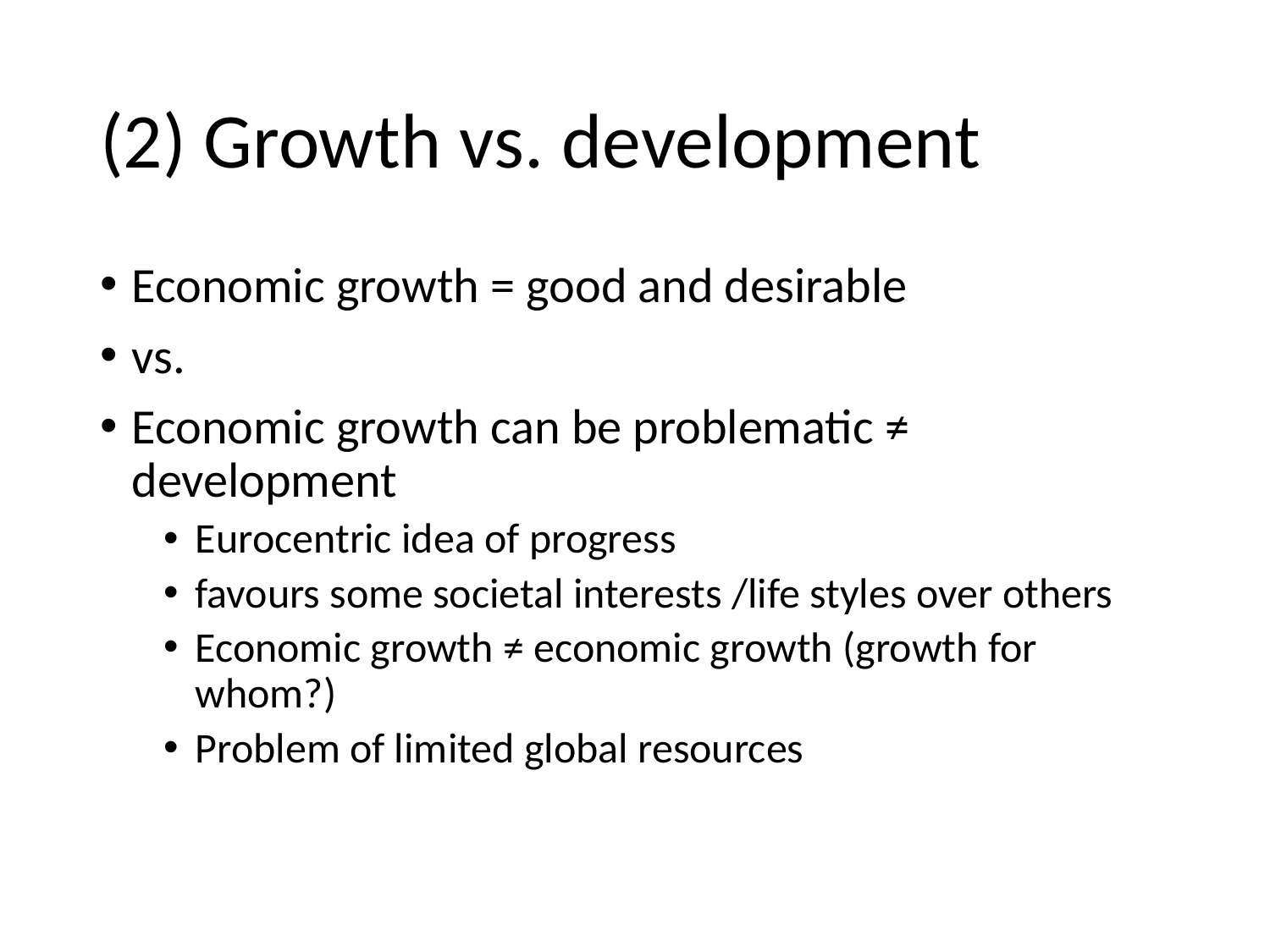

# (2) Growth vs. development
Economic growth = good and desirable
vs.
Economic growth can be problematic ≠ development
Eurocentric idea of progress
favours some societal interests /life styles over others
Economic growth ≠ economic growth (growth for whom?)
Problem of limited global resources